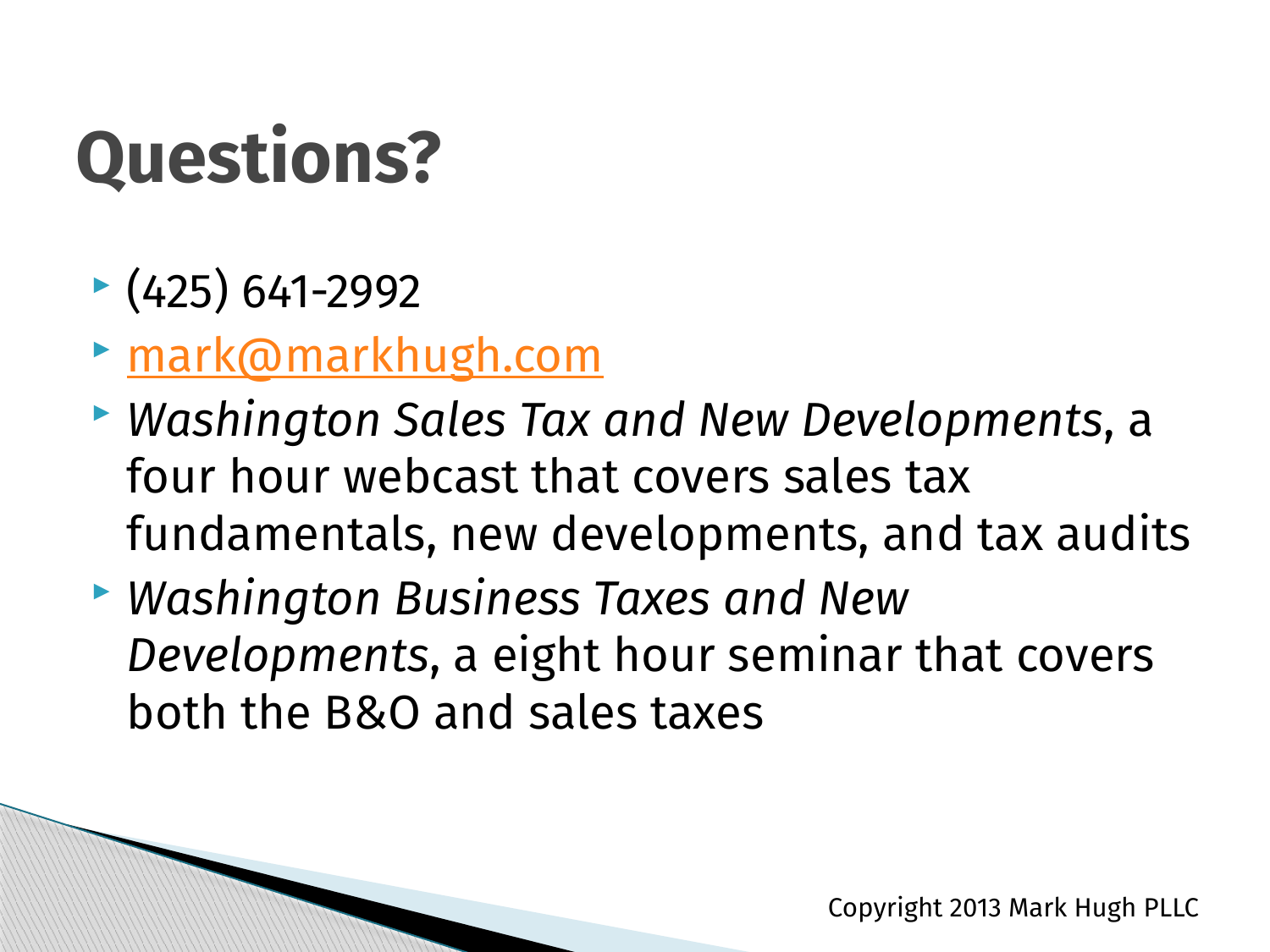

# Questions?
(425) 641-2992
mark@markhugh.com
Washington Sales Tax and New Developments, a four hour webcast that covers sales tax fundamentals, new developments, and tax audits
Washington Business Taxes and New Developments, a eight hour seminar that covers both the B&O and sales taxes
Copyright 2013 Mark Hugh PLLC